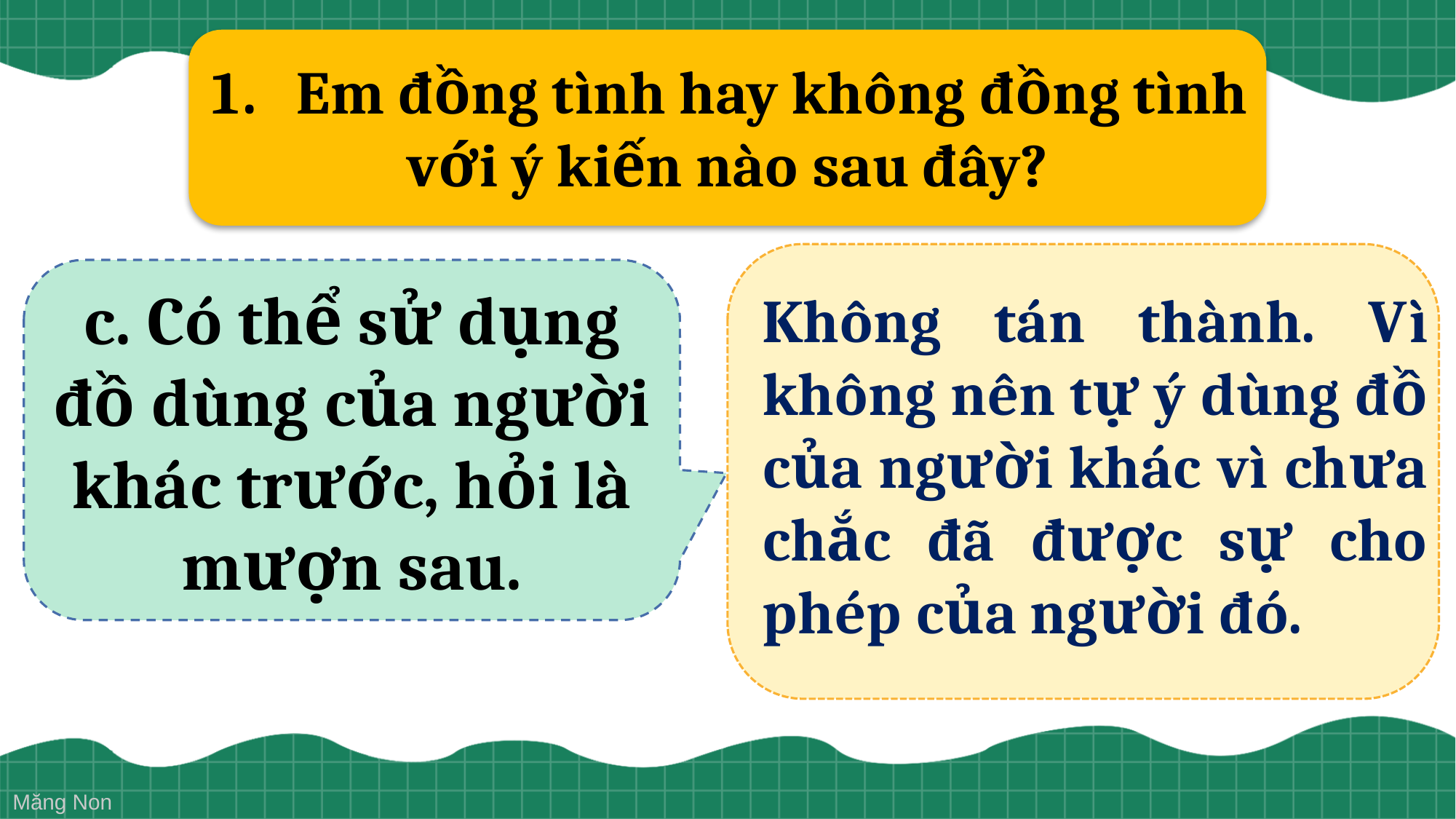

Em đồng tình hay không đồng tình
 với ý kiến nào sau đây?

Không tán thành. Vì không nên tự ý dùng đồ của người khác vì chưa chắc đã được sự cho phép của người đó.
c. Có thể sử dụng đồ dùng của người khác trước, hỏi là mượn sau.